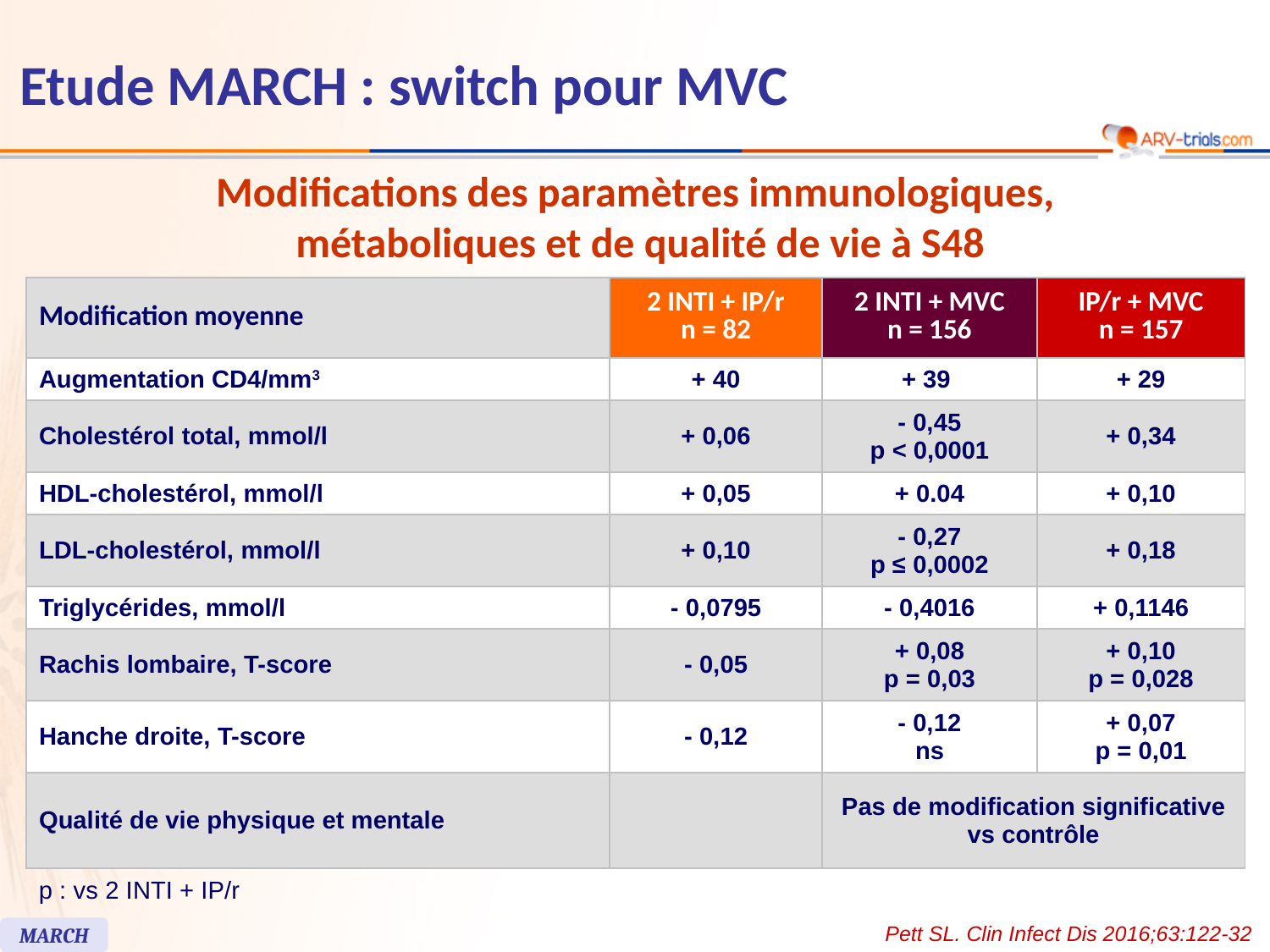

# Etude MARCH : switch pour MVC
Modifications des paramètres immunologiques,
métaboliques et de qualité de vie à S48
| Modification moyenne | 2 INTI + IP/r n = 82 | 2 INTI + MVC n = 156 | IP/r + MVC n = 157 |
| --- | --- | --- | --- |
| Augmentation CD4/mm3 | + 40 | + 39 | + 29 |
| Cholestérol total, mmol/l | + 0,06 | - 0,45 p < 0,0001 | + 0,34 |
| HDL-cholestérol, mmol/l | + 0,05 | + 0.04 | + 0,10 |
| LDL-cholestérol, mmol/l | + 0,10 | - 0,27 p ≤ 0,0002 | + 0,18 |
| Triglycérides, mmol/l | - 0,0795 | - 0,4016 | + 0,1146 |
| Rachis lombaire, T-score | - 0,05 | + 0,08 p = 0,03 | + 0,10 p = 0,028 |
| Hanche droite, T-score | - 0,12 | - 0,12 ns | + 0,07 p = 0,01 |
| Qualité de vie physique et mentale |  | Pas de modification significative vs contrôle |  |
p : vs 2 INTI + IP/r
Pett SL. Clin Infect Dis 2016;63:122-32
MARCH